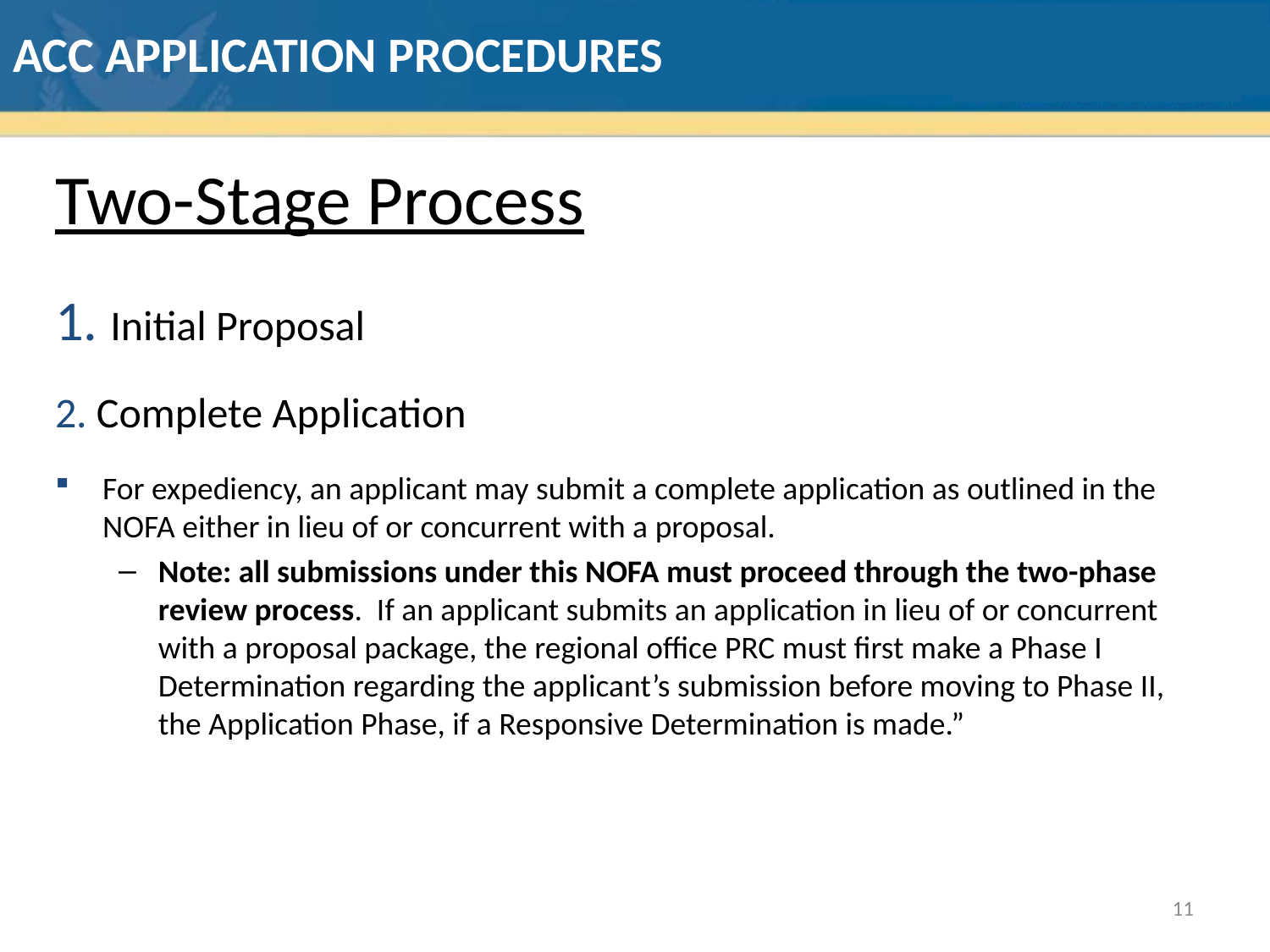

# ACC application procedures
Two-Stage Process
 Initial Proposal
 Complete Application

For expediency, an applicant may submit a complete application as outlined in the NOFA either in lieu of or concurrent with a proposal.
Note: all submissions under this NOFA must proceed through the two-phase review process.  If an applicant submits an application in lieu of or concurrent with a proposal package, the regional office PRC must first make a Phase I Determination regarding the applicant’s submission before moving to Phase II, the Application Phase, if a Responsive Determination is made.”

11